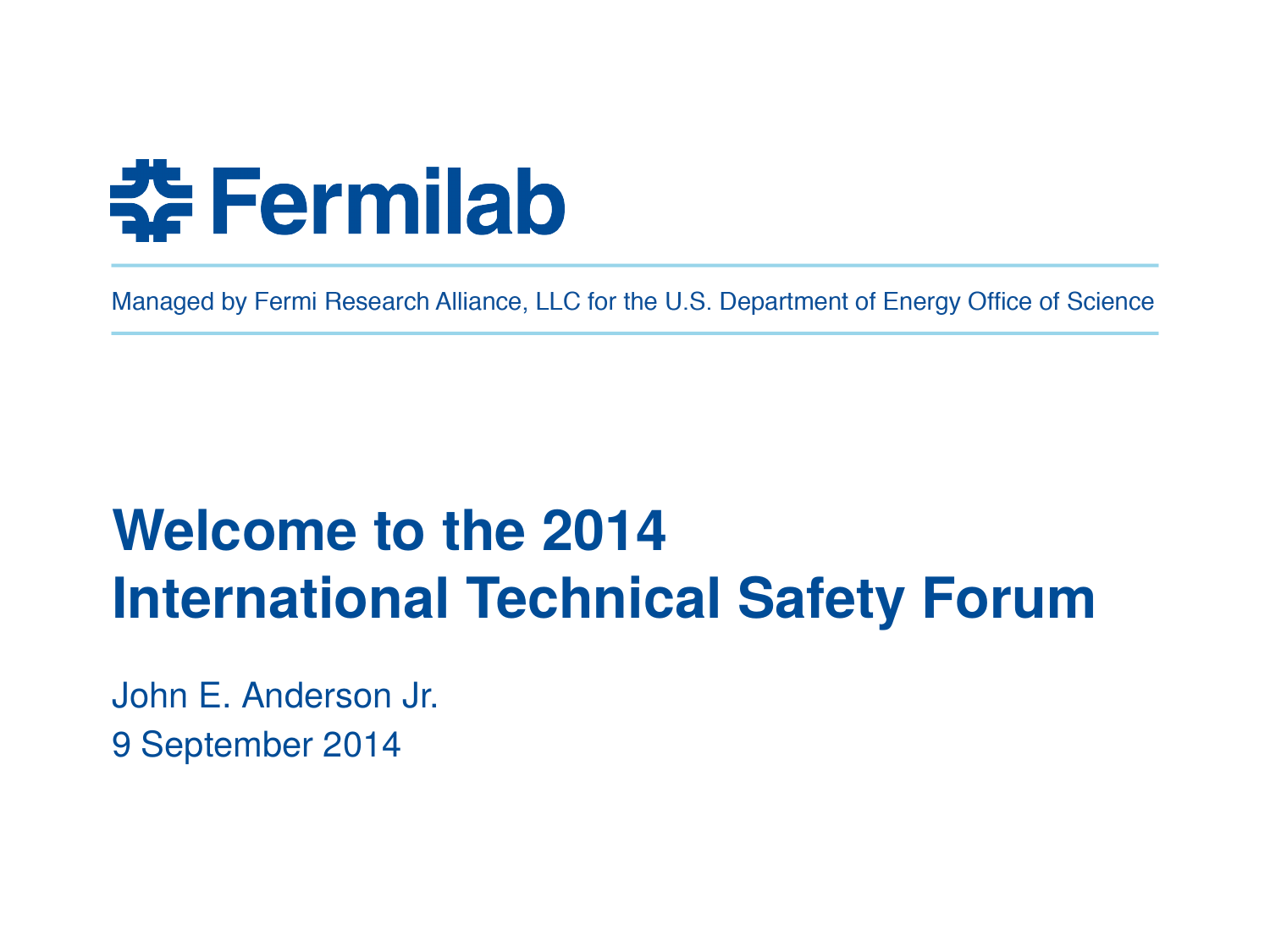

# Welcome to the 2014 International Technical Safety Forum
John E. Anderson Jr.
9 September 2014